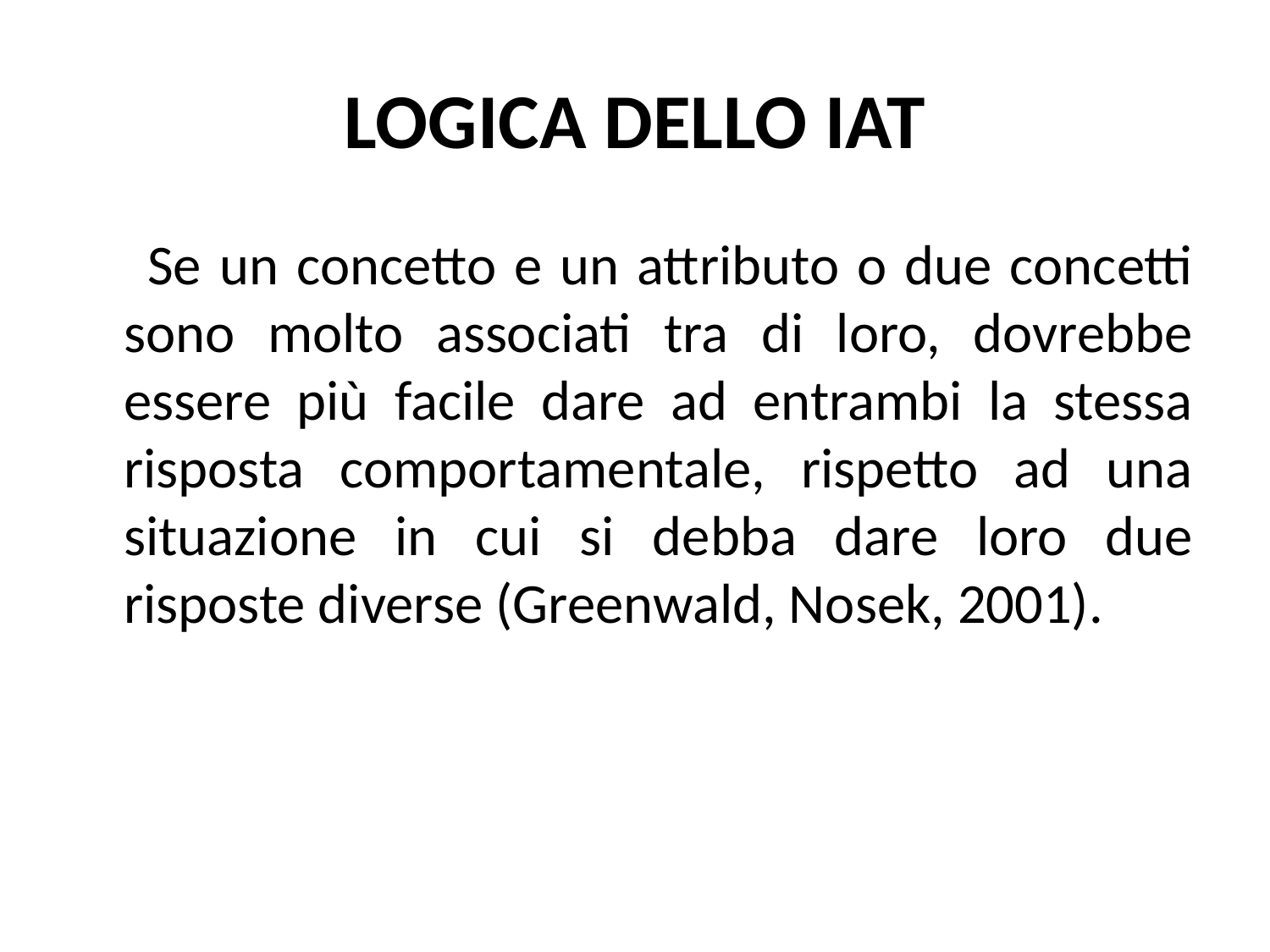

# LOGICA DELLO IAT
    Se un concetto e un attributo o due concetti sono molto associati tra di loro, dovrebbe essere più facile dare ad entrambi la stessa risposta comportamentale, rispetto ad una situazione in cui si debba dare loro due risposte diverse (Greenwald, Nosek, 2001).